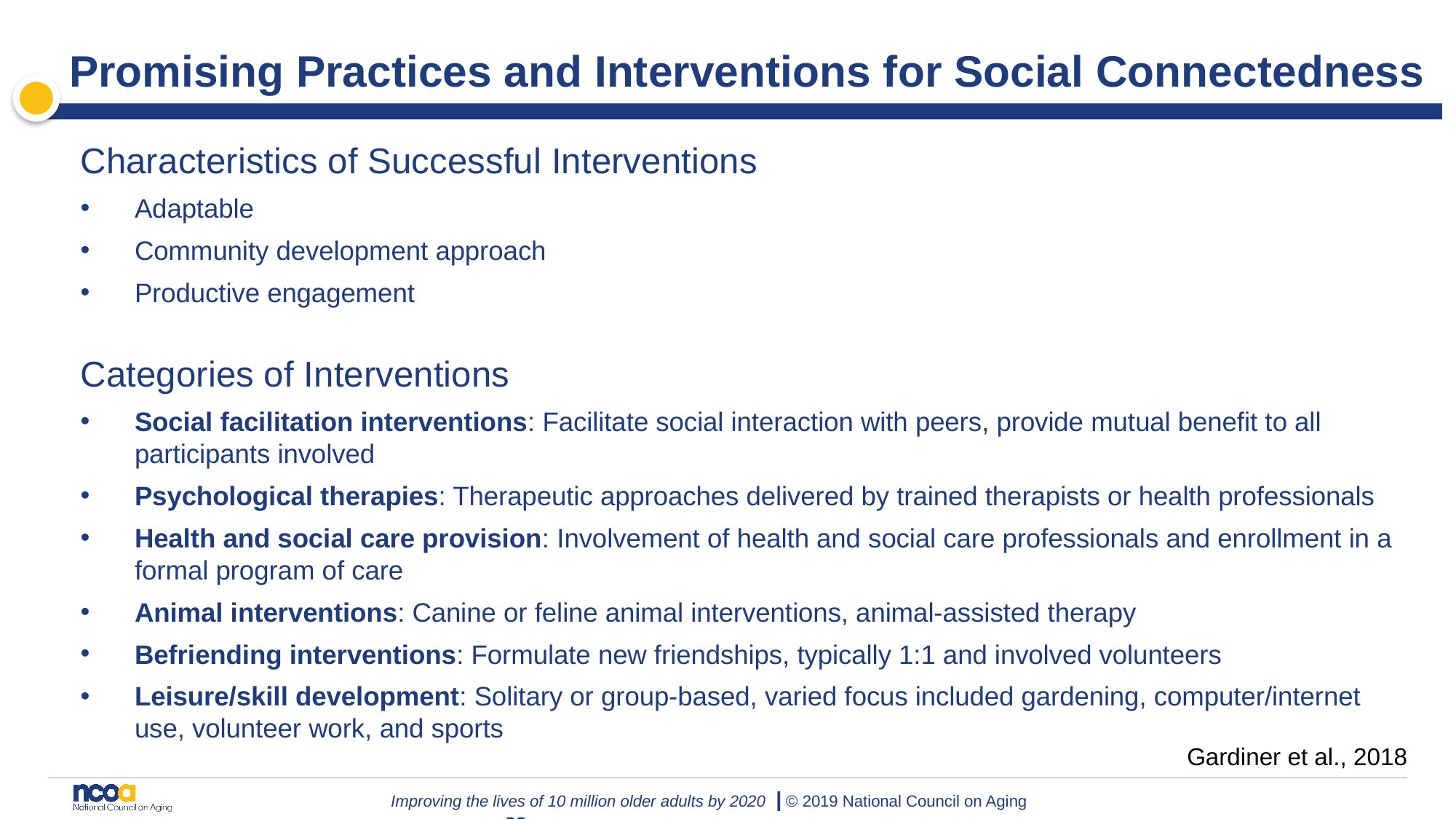

# Promising Practices and Interventions for Social Connectedness
Characteristics of Successful Interventions
Adaptable
Community development approach
Productive engagement

Categories of Interventions
Social facilitation interventions: Facilitate social interaction with peers, provide mutual benefit to all participants involved
Psychological therapies: Therapeutic approaches delivered by trained therapists or health professionals
Health and social care provision: Involvement of health and social care professionals and enrollment in a formal program of care
Animal interventions: Canine or feline animal interventions, animal-assisted therapy
Befriending interventions: Formulate new friendships, typically 1:1 and involved volunteers
Leisure/skill development: Solitary or group-based, varied focus included gardening, computer/internet use, volunteer work, and sports
Gardiner et al., 2018